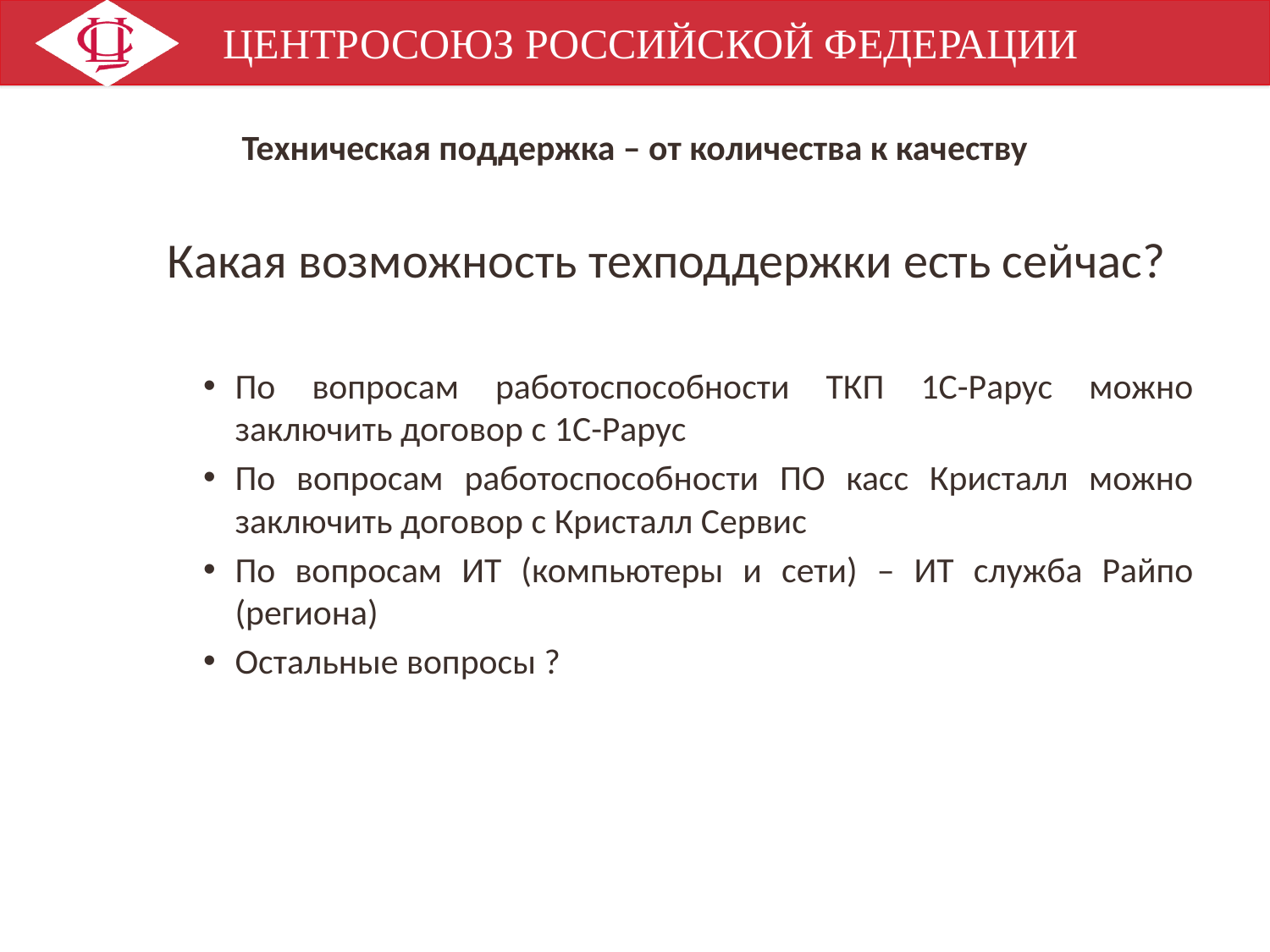

# Техническая поддержка – от количества к качеству
Какая возможность техподдержки есть сейчас?

По вопросам работоспособности ТКП 1С-Рарус можно заключить договор с 1С-Рарус
По вопросам работоспособности ПО касс Кристалл можно заключить договор с Кристалл Сервис
По вопросам ИТ (компьютеры и сети) – ИТ служба Райпо (региона)
Остальные вопросы ?